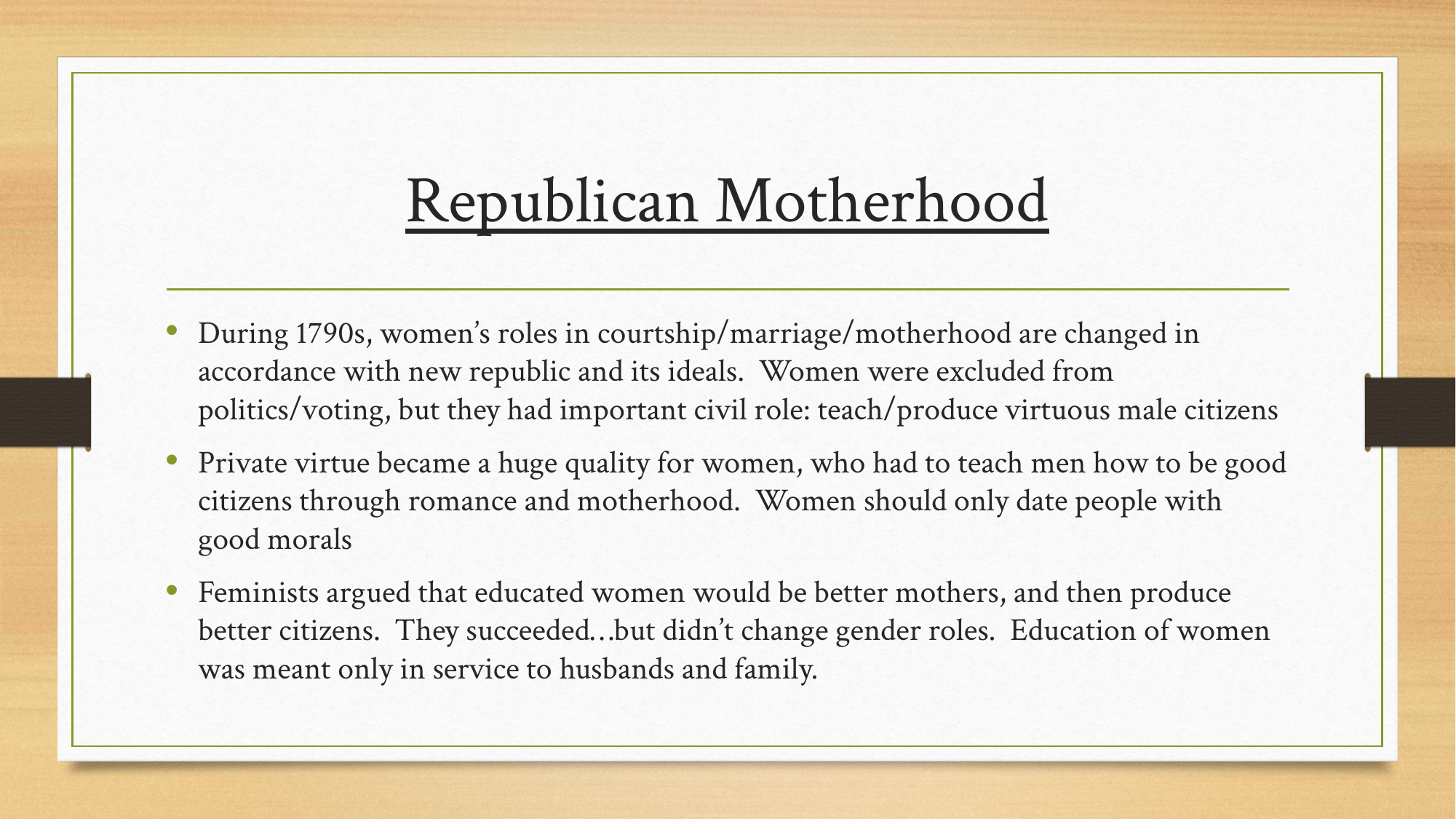

# Republican Motherhood
During 1790s, women’s roles in courtship/marriage/motherhood are changed in accordance with new republic and its ideals.  Women were excluded from politics/voting, but they had important civil role: teach/produce virtuous male citizens
Private virtue became a huge quality for women, who had to teach men how to be good citizens through romance and motherhood.  Women should only date people with good morals
Feminists argued that educated women would be better mothers, and then produce better citizens.  They succeeded…but didn’t change gender roles.  Education of women was meant only in service to husbands and family.